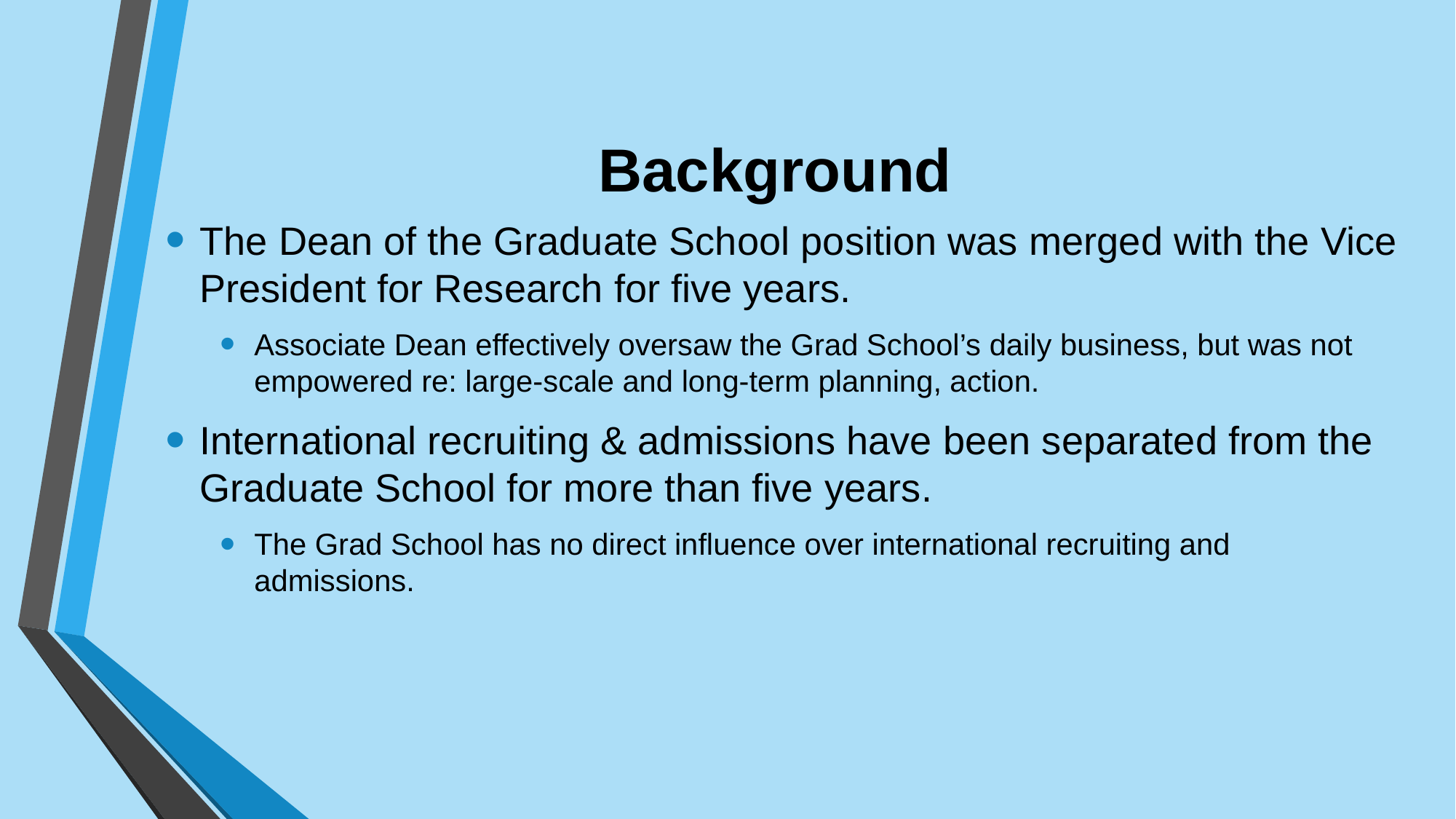

# Background
The Dean of the Graduate School position was merged with the Vice President for Research for five years.
Associate Dean effectively oversaw the Grad School’s daily business, but was not empowered re: large-scale and long-term planning, action.
International recruiting & admissions have been separated from the Graduate School for more than five years.
The Grad School has no direct influence over international recruiting and admissions.